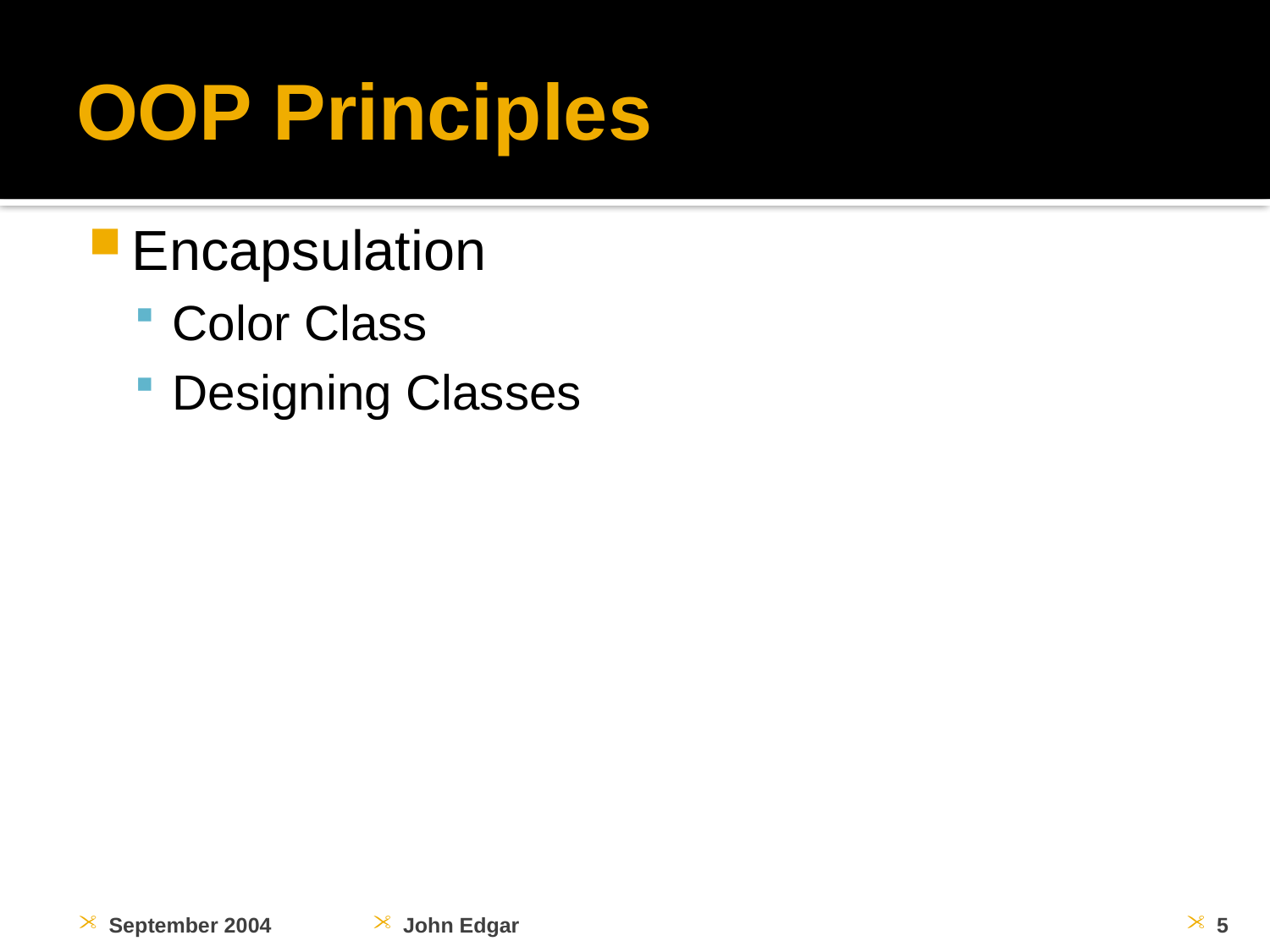

# OOP Principles
Encapsulation
Color Class
Designing Classes
September 2004
John Edgar
5